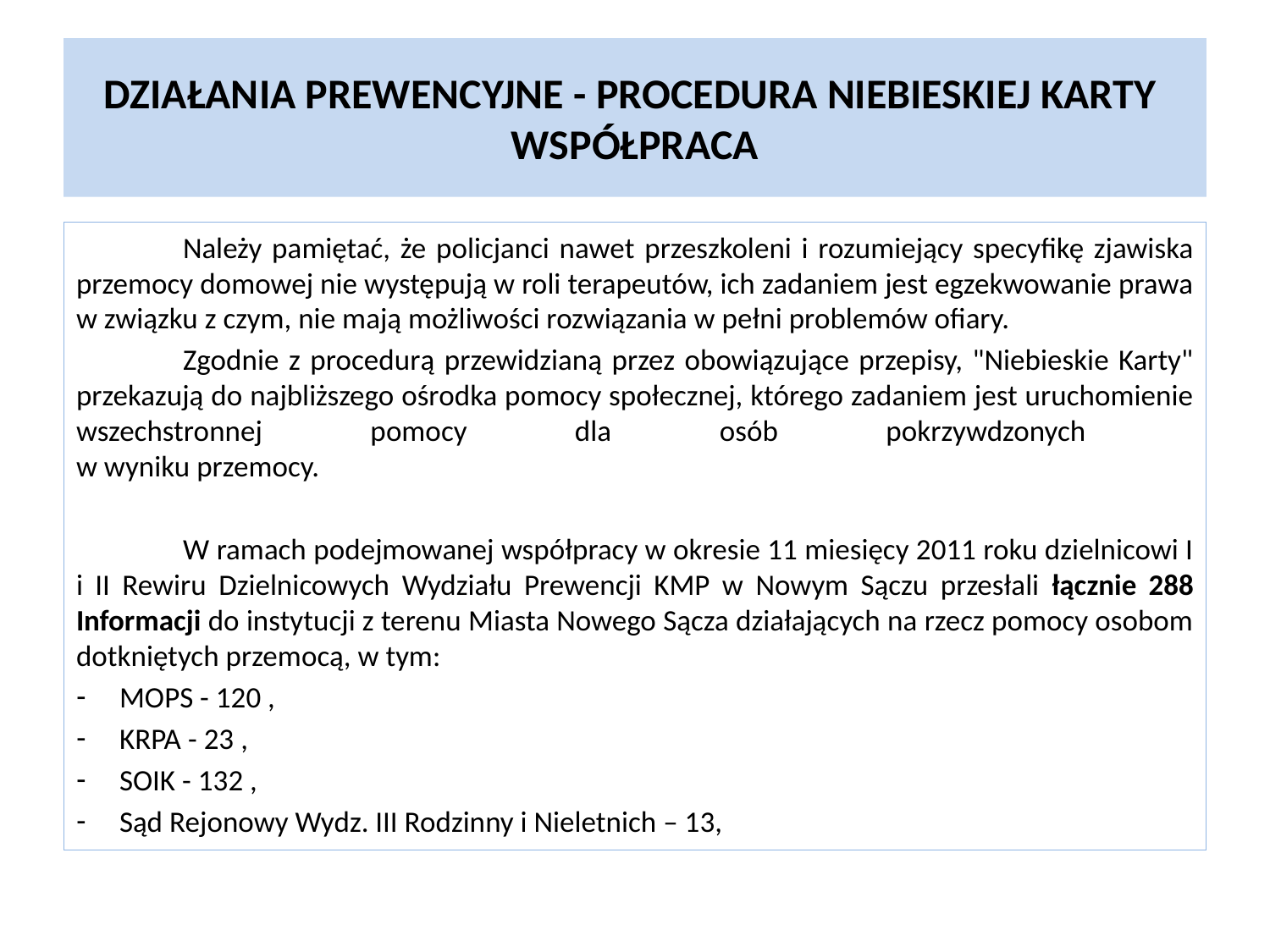

# DZIAŁANIA PREWENCYJNE - PROCEDURA NIEBIESKIEJ KARTY WSPÓŁPRACA
	Należy pamiętać, że policjanci nawet przeszkoleni i rozumiejący specyfikę zjawiska przemocy domowej nie występują w roli terapeutów, ich zadaniem jest egzekwowanie prawa w związku z czym, nie mają możliwości rozwiązania w pełni problemów ofiary.
	Zgodnie z procedurą przewidzianą przez obowiązujące przepisy, "Niebieskie Karty" przekazują do najbliższego ośrodka pomocy społecznej, którego zadaniem jest uruchomienie wszechstronnej pomocy dla osób pokrzywdzonych
w wyniku przemocy.

	W ramach podejmowanej współpracy w okresie 11 miesięcy 2011 roku dzielnicowi I i II Rewiru Dzielnicowych Wydziału Prewencji KMP w Nowym Sączu przesłali łącznie 288 Informacji do instytucji z terenu Miasta Nowego Sącza działających na rzecz pomocy osobom dotkniętych przemocą, w tym:
MOPS - 120 ,
KRPA - 23 ,
SOIK - 132 ,
Sąd Rejonowy Wydz. III Rodzinny i Nieletnich – 13,